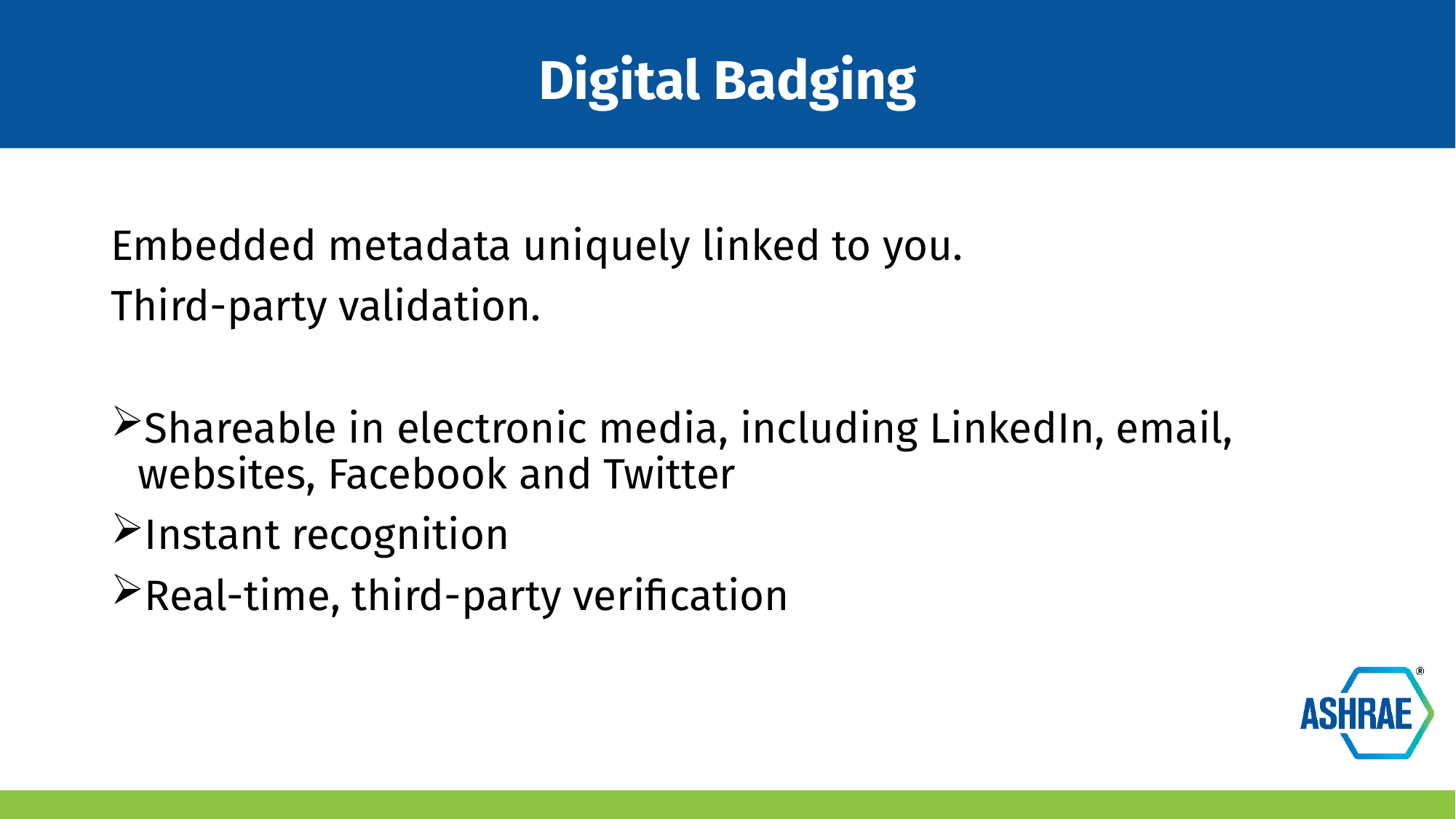

# Digital Badging
Embedded metadata uniquely linked to you.
Third-party validation.

Shareable in electronic media, including LinkedIn, email, websites, Facebook and Twitter
Instant recognition
Real-time, third-party verification